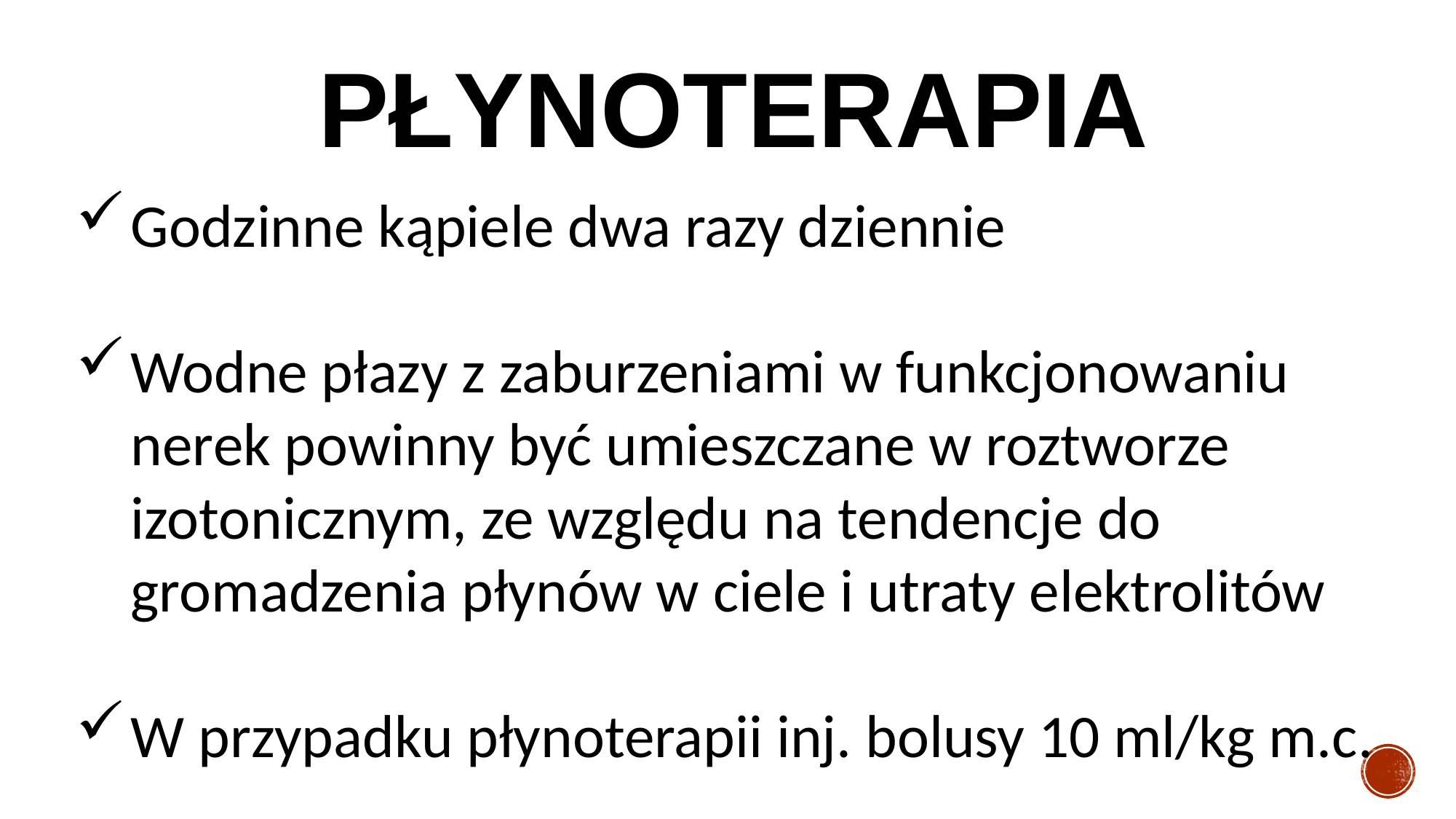

# PŁYNOTERAPIA
Godzinne kąpiele dwa razy dziennie

Wodne płazy z zaburzeniami w funkcjonowaniu nerek powinny być umieszczane w roztworze izotonicznym, ze względu na tendencje do gromadzenia płynów w ciele i utraty elektrolitów

W przypadku płynoterapii inj. bolusy 10 ml/kg m.c.